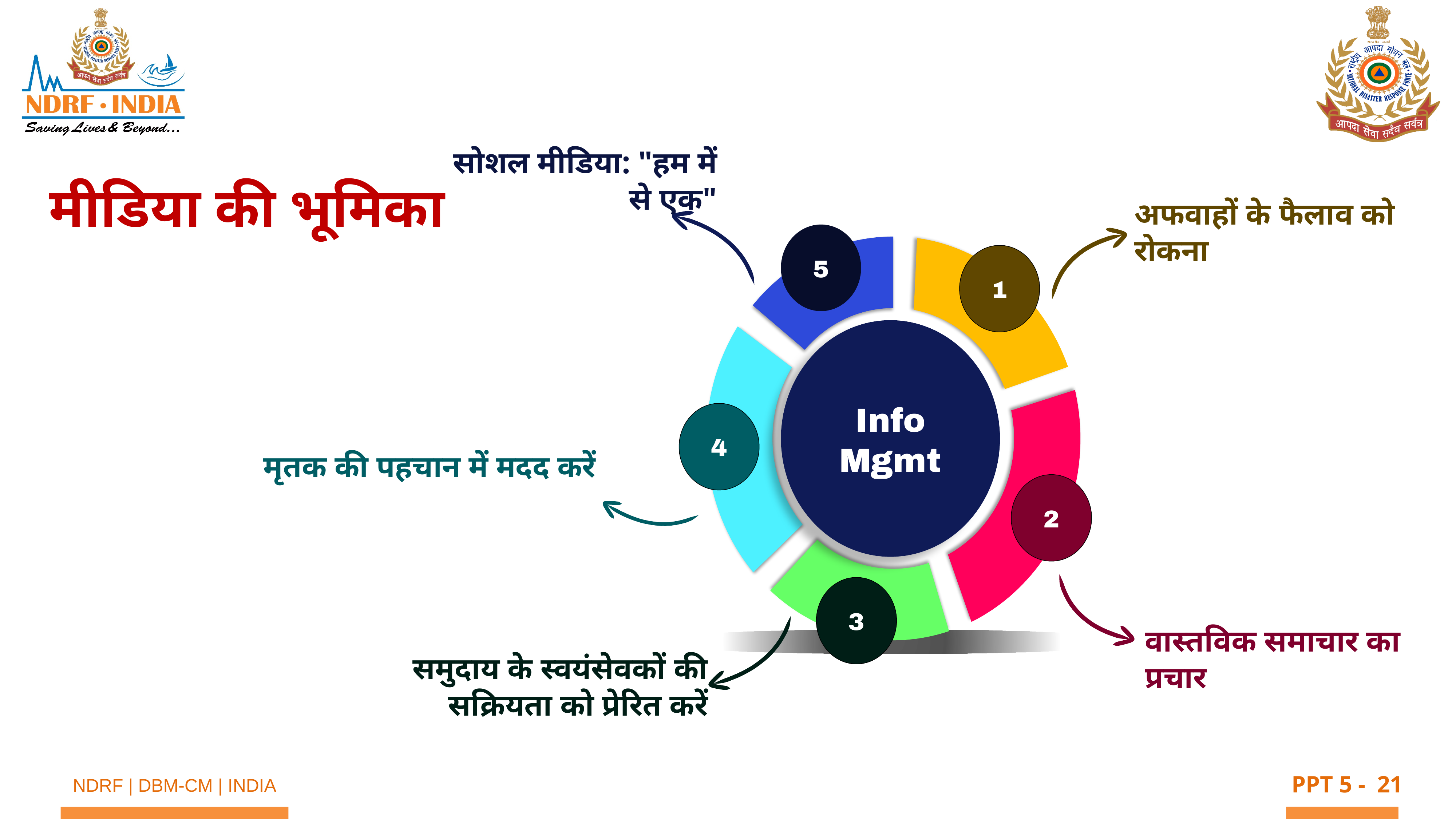

सोशल मीडिया: "हम में से एक"

अफवाहों के फैलाव को रोकना

5

1
Info Mgmt

4

2
मृतक की पहचान में मदद करें

3

वास्तविक समाचार का प्रचार

समुदाय के स्वयंसेवकों की सक्रियता को प्रेरित करें
मीडिया की भूमिका
21